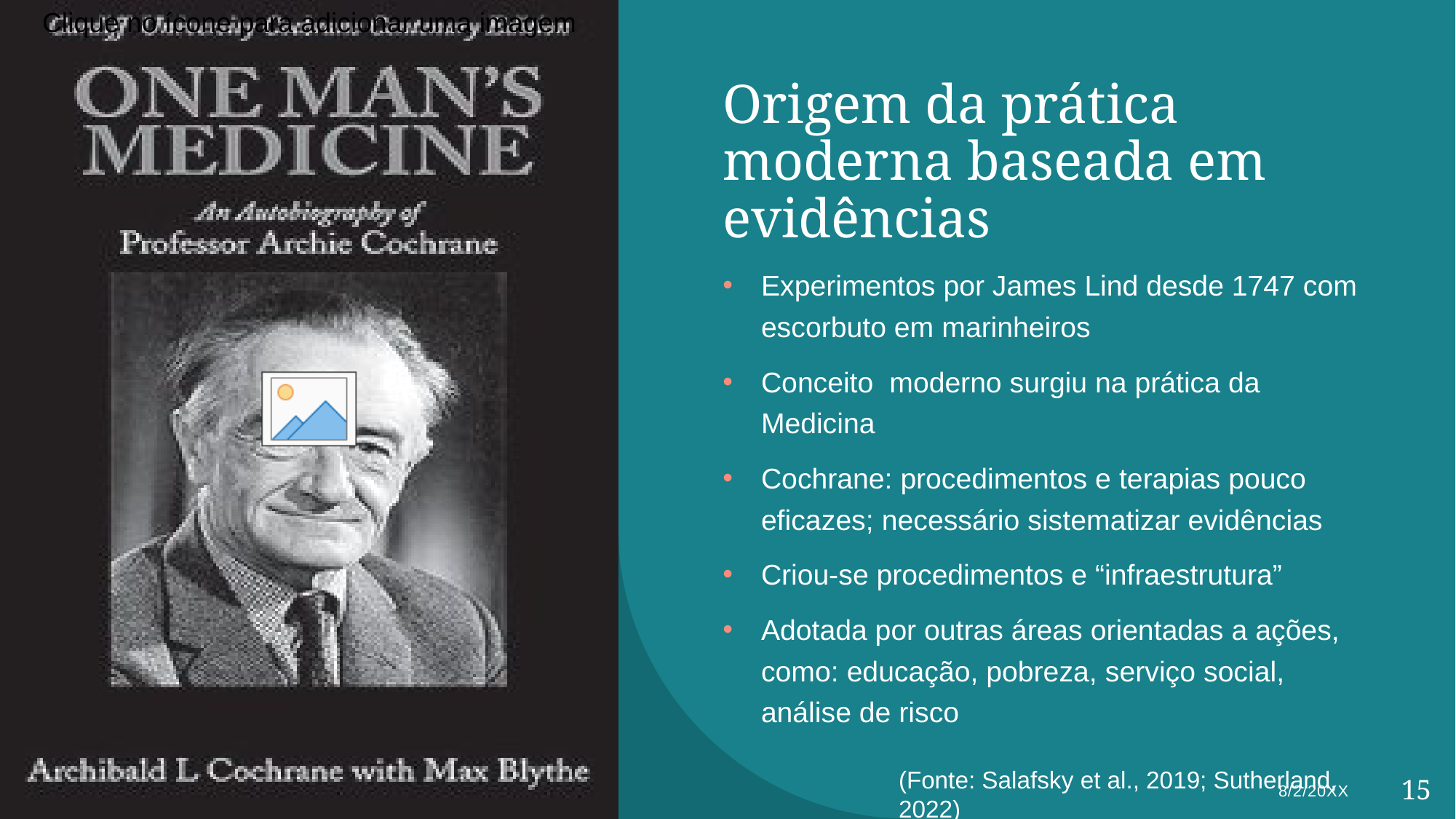

# Origem da prática moderna baseada em evidências
Experimentos por James Lind desde 1747 com escorbuto em marinheiros
Conceito  moderno surgiu na prática da Medicina
Cochrane: procedimentos e terapias pouco eficazes; necessário sistematizar evidências
Criou-se procedimentos e “infraestrutura”
Adotada por outras áreas orientadas a ações, como: educação, pobreza, serviço social, análise de risco
(Fonte: Salafsky et al., 2019; Sutherland, 2022)
8/2/20XX
15
Exemplo de Texto de Rodapé